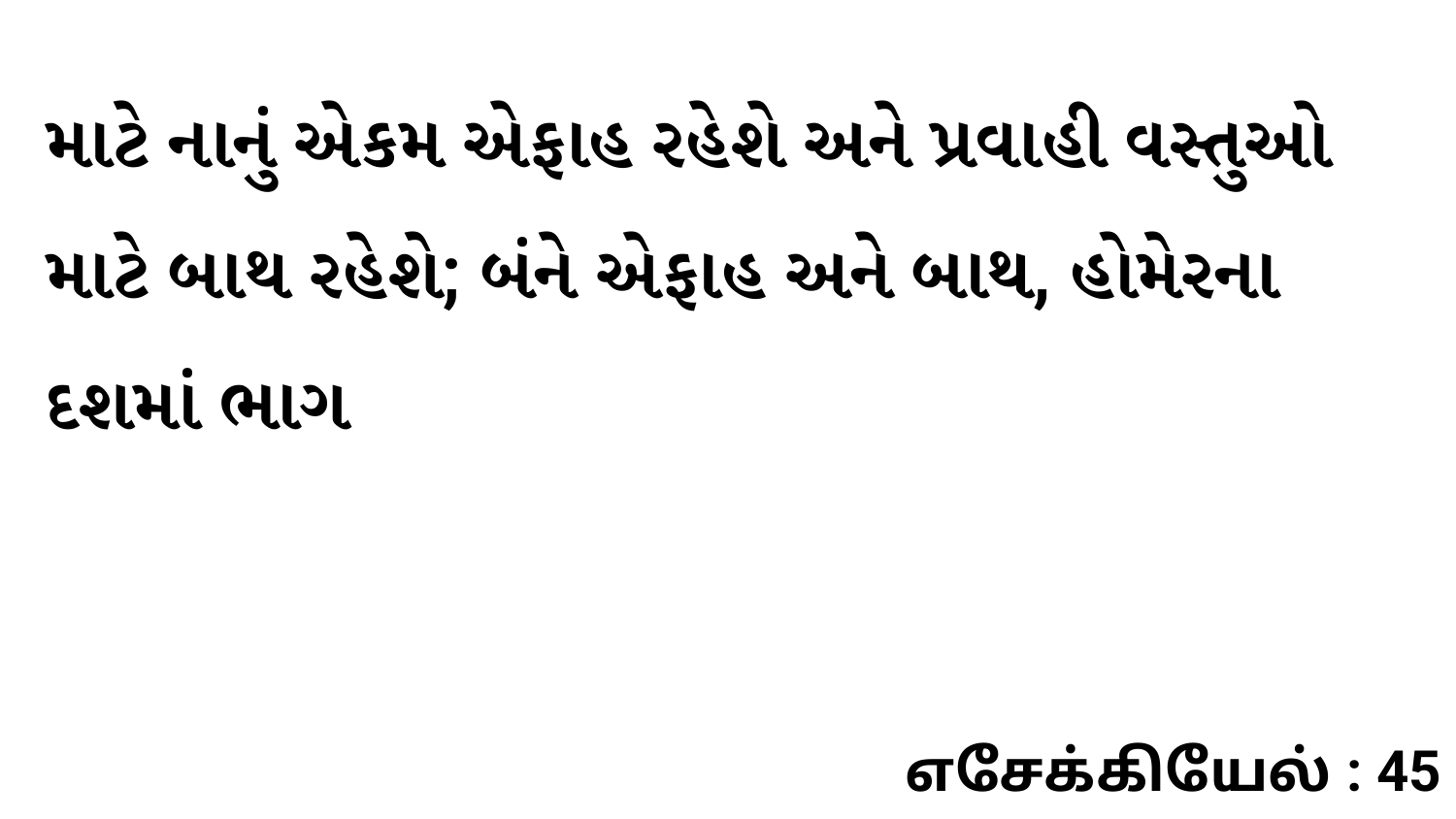

માટે નાનું એકમ એફાહ રહેશે અને પ્રવાહી વસ્તુઓ માટે બાથ રહેશે; બંને એફાહ અને બાથ, હોમેરના દશમાં ભાગ
எசேக்கியேல் : 45